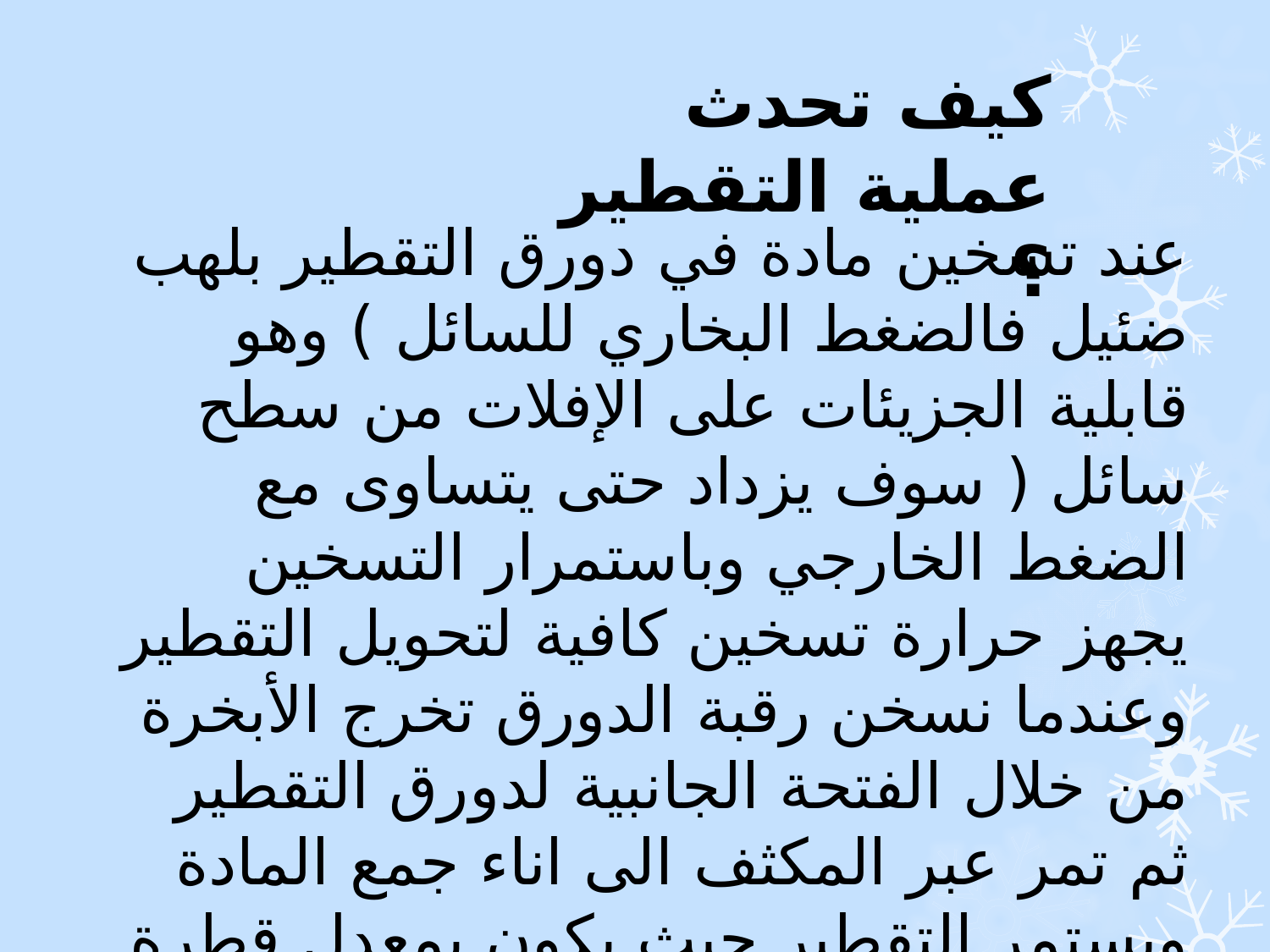

كيف تحدث عملية التقطير ؟
عند تسخين مادة في دورق التقطير بلهب ضئيل فالضغط البخاري للسائل ) وهو قابلية الجزيئات على الإفلات من سطح سائل ( سوف يزداد حتى يتساوى مع الضغط الخارجي وباستمرار التسخين يجهز حرارة تسخين كافية لتحويل التقطير وعندما نسخن رقبة الدورق تخرج الأبخرة من خلال الفتحة الجانبية لدورق التقطير ثم تمر عبر المكثف الى اناء جمع المادة ويستمر التقطير حيث يكون بمعدل قطرة او قطرتين كل ثانية .